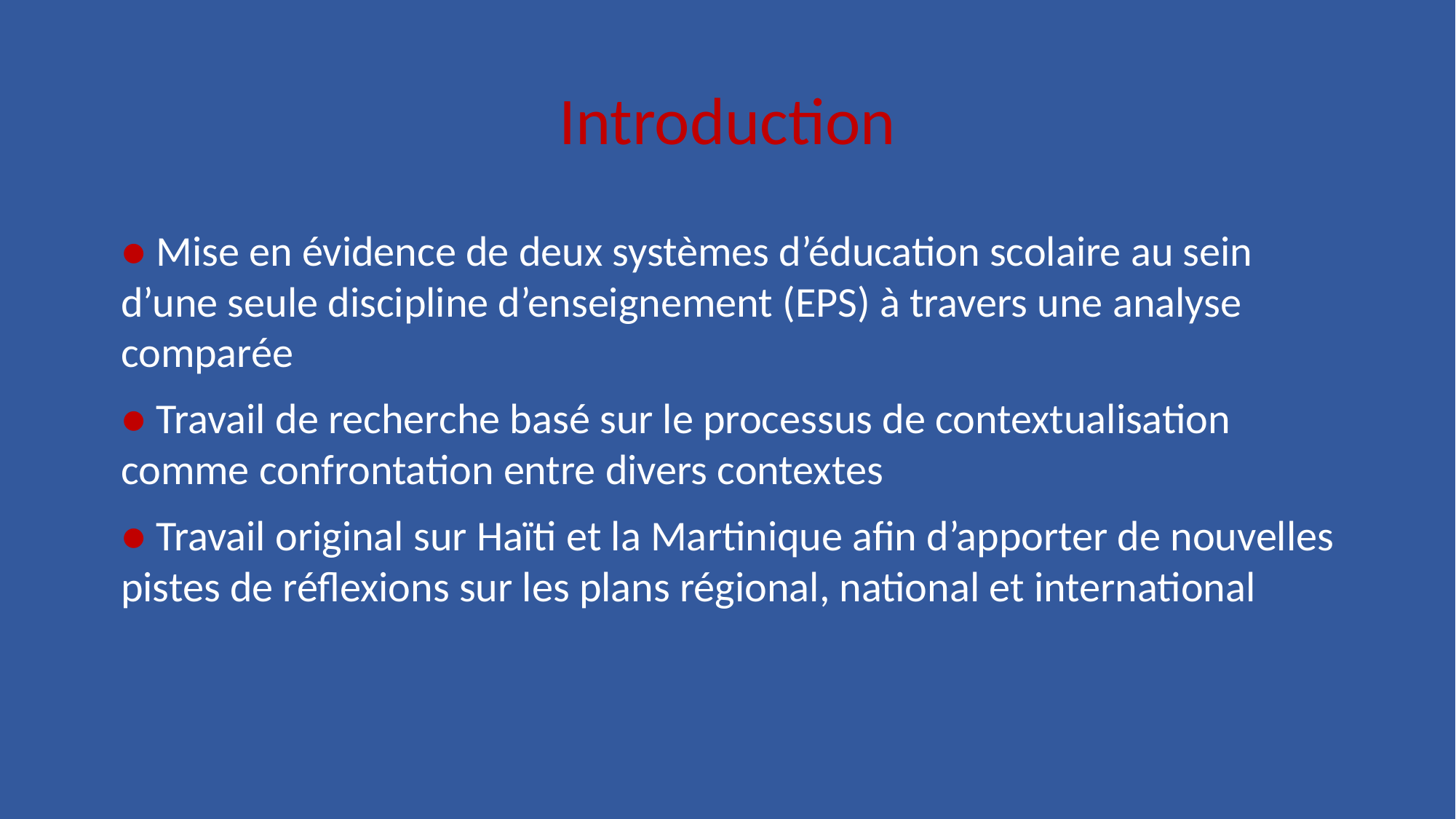

# Introduction
● Mise en évidence de deux systèmes d’éducation scolaire au sein d’une seule discipline d’enseignement (EPS) à travers une analyse comparée
● Travail de recherche basé sur le processus de contextualisation comme confrontation entre divers contextes
● Travail original sur Haïti et la Martinique afin d’apporter de nouvelles pistes de réflexions sur les plans régional, national et international